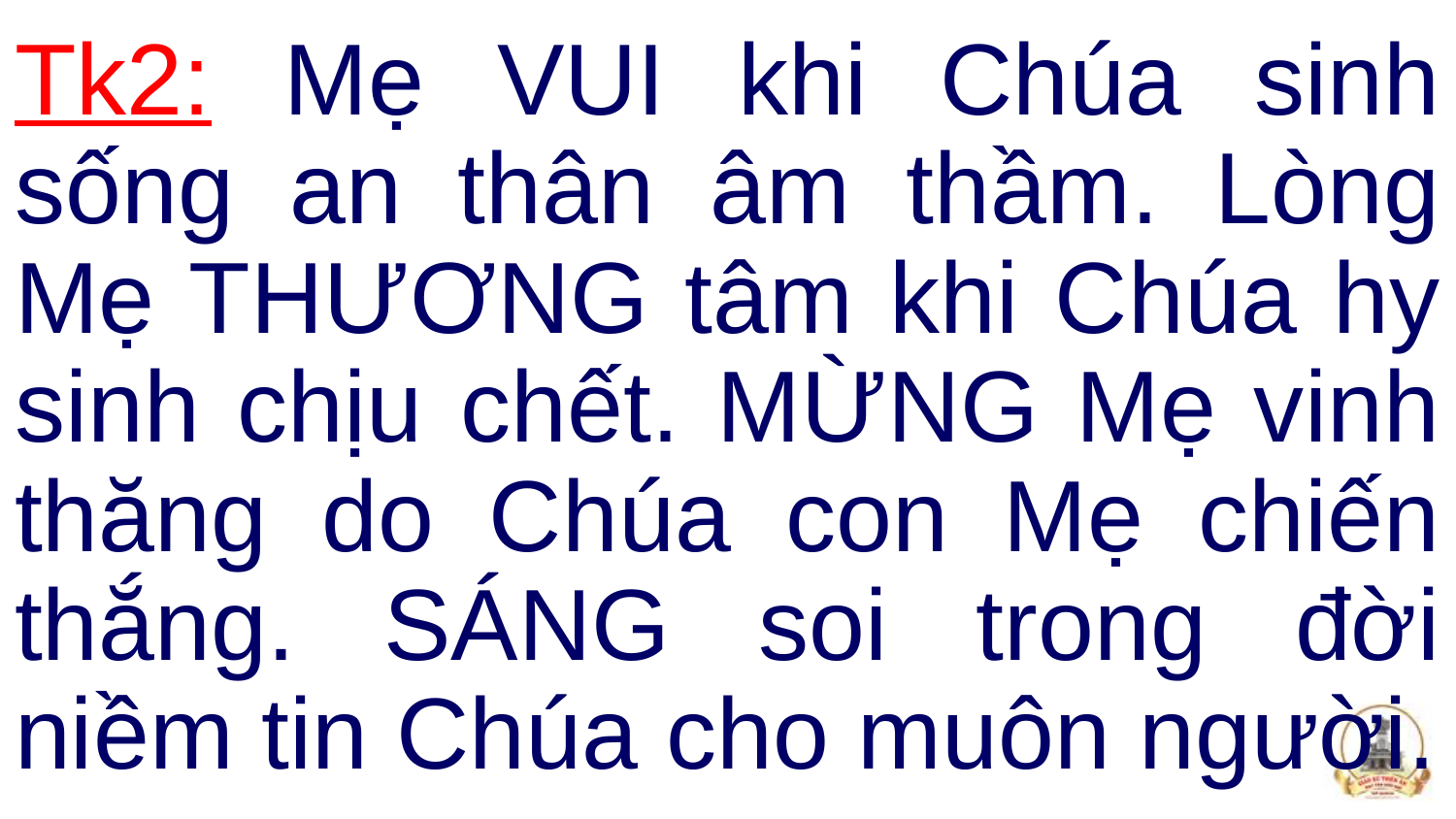

Tk2: Mẹ VUI khi Chúa sinh sống an thân âm thầm. Lòng Mẹ THƯƠNG tâm khi Chúa hy sinh chịu chết. MỪNG Mẹ vinh thăng do Chúa con Mẹ chiến thắng. SÁNG soi trong đời niềm tin Chúa cho muôn người.